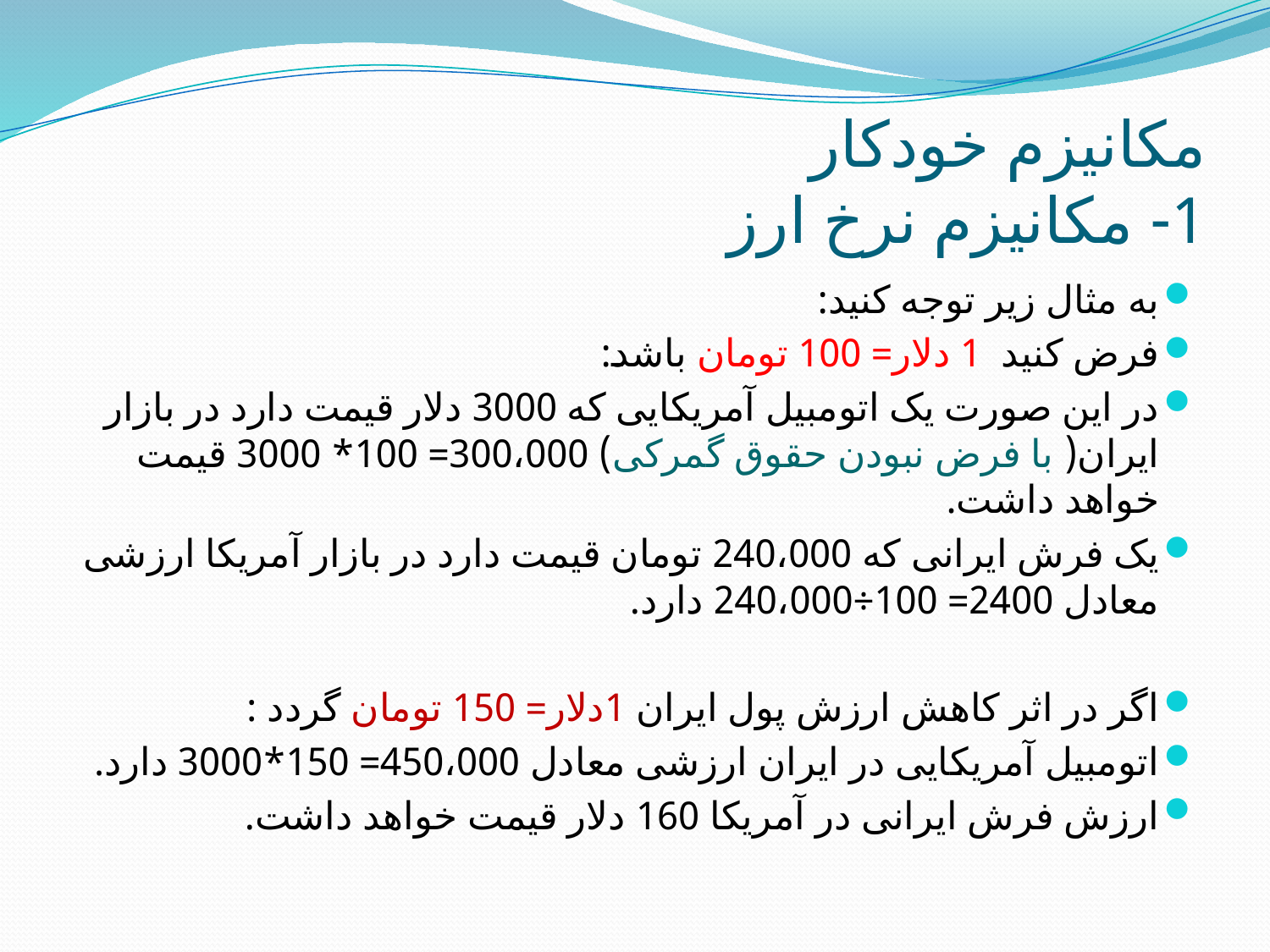

# مکانیزم خودکار 1- مکانیزم نرخ ارز
به مثال زیر توجه کنید:
فرض کنید  1 دلار= 100 تومان باشد:
در این صورت یک اتومبیل آمریکایی که 3000 دلار قیمت دارد در بازار ایران( با فرض نبودن حقوق گمرکی) 300،000= 100* 3000 قیمت خواهد داشت.
یک فرش ایرانی که 240،000 تومان قیمت دارد در بازار آمریکا ارزشی معادل 2400= 100÷240،000 دارد.

اگر در اثر کاهش ارزش پول ایران 1دلار= 150 تومان گردد :
اتومبیل آمریکایی در ایران ارزشی معادل 450،000= 150*3000 دارد.
ارزش فرش ایرانی در آمریکا 160 دلار قیمت خواهد داشت.